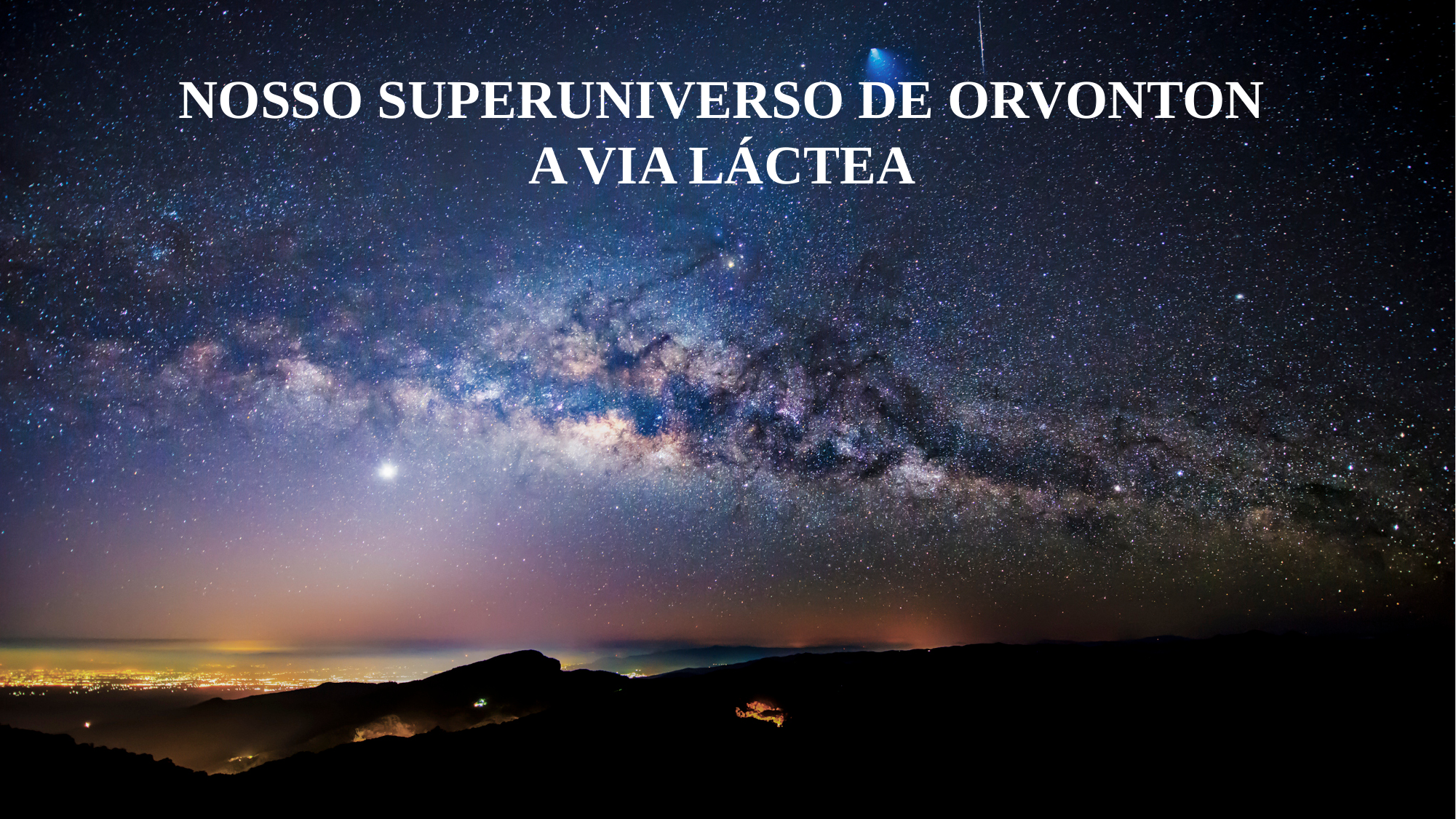

NOSSO SUPERUNIVERSO DE ORVONTON
A VIA LÁCTEA